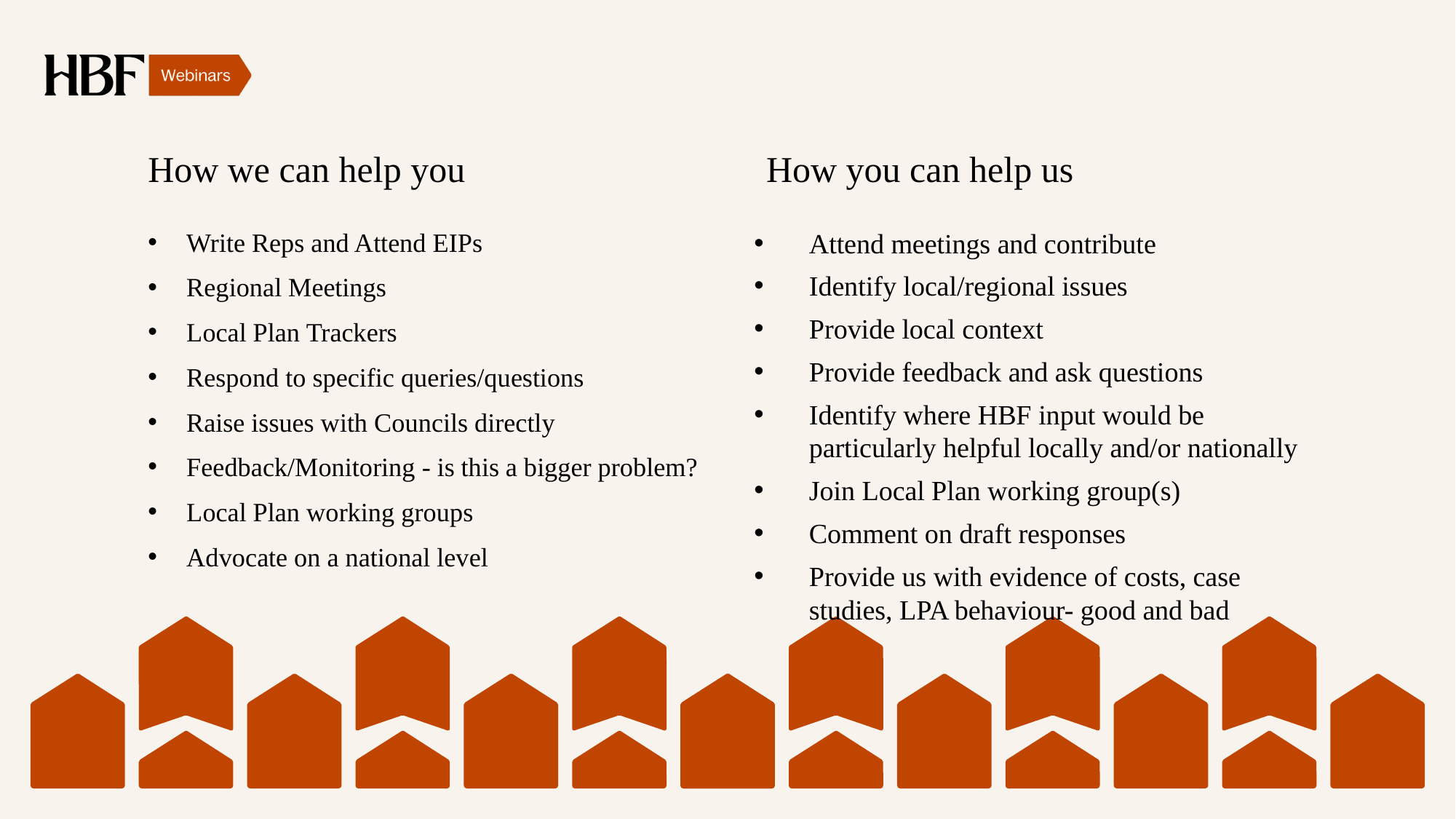

How we can help you

How you can help us

Write Reps and Attend EIPs
Regional Meetings
Local Plan Trackers
Respond to specific queries/questions
Raise issues with Councils directly
Feedback/Monitoring - is this a bigger problem?
Local Plan working groups
Advocate on a national level

Attend meetings and contribute
Identify local/regional issues
Provide local context
Provide feedback and ask questions
Identify where HBF input would be particularly helpful locally and/or nationally
Join Local Plan working group(s)
Comment on draft responses
Provide us with evidence of costs, case studies, LPA behaviour- good and bad